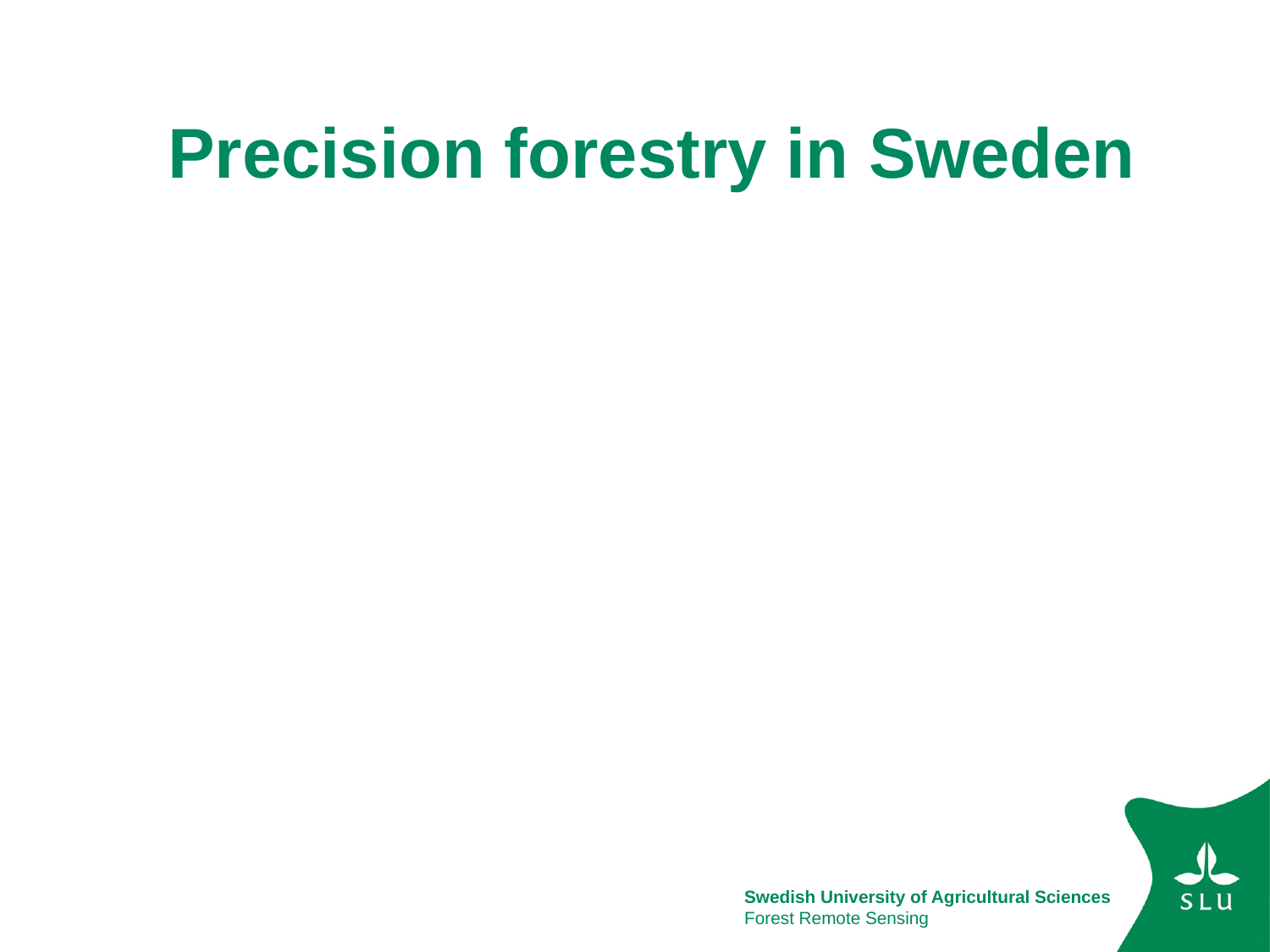

Precision forestry in Sweden

### Chart

| Category |
|---|